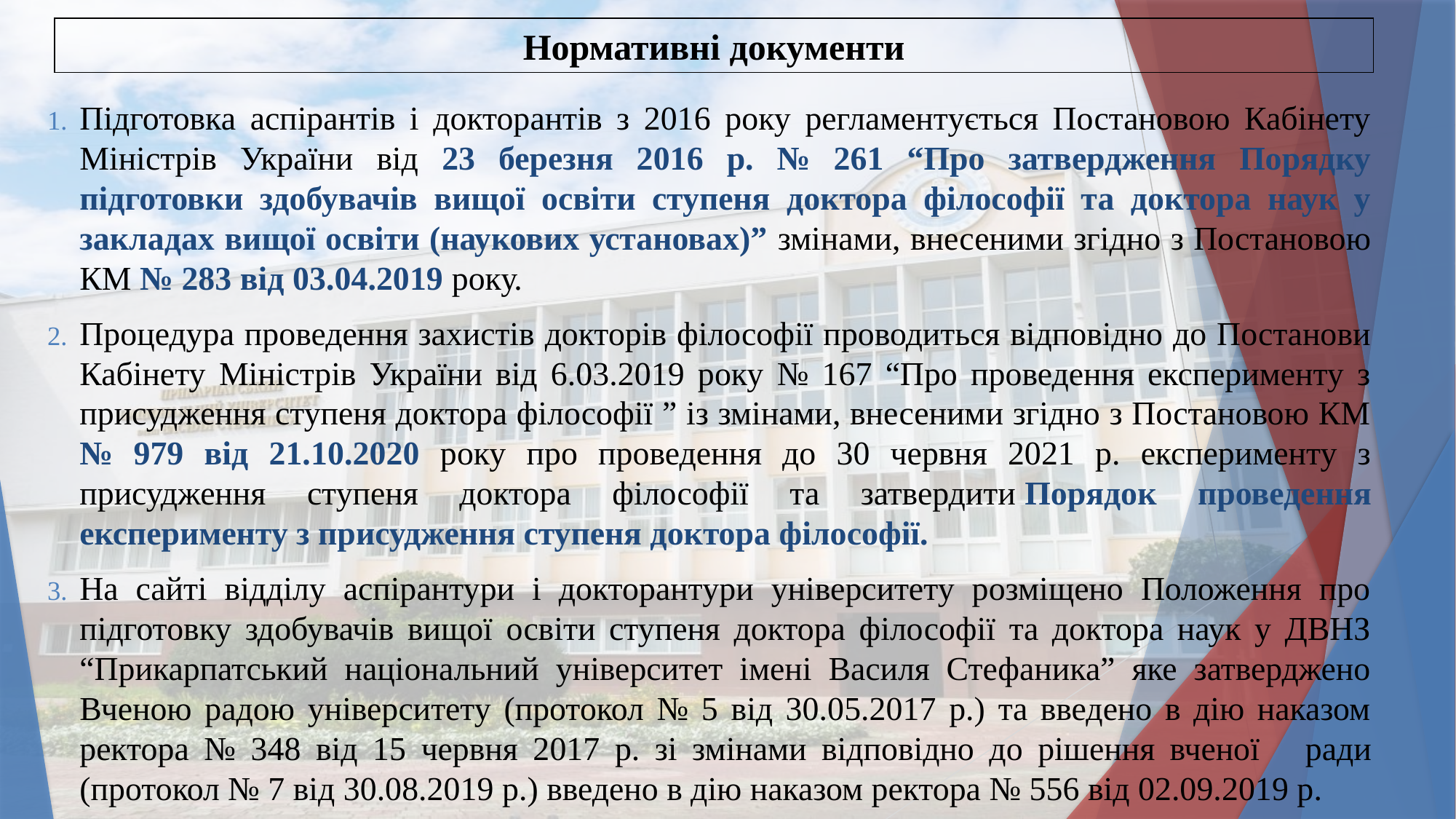

Нормативні документи
Підготовка аспірантів і докторантів з 2016 року регламентується Постановою Кабінету Міністрів України від 23 березня 2016 р. № 261 “Про затвердження Порядку підготовки здобувачів вищої освіти ступеня доктора філософії та доктора наук у закладах вищої освіти (наукових установах)” змінами, внесеними згідно з Постановою КМ № 283 від 03.04.2019 року.
Процедура проведення захистів докторів філософії проводиться відповідно до Постанови Кабінету Міністрів України від 6.03.2019 року № 167 “Про проведення експерименту з присудження ступеня доктора філософії ” із змінами, внесеними згідно з Постановою КМ № 979 від 21.10.2020 року про проведення до 30 червня 2021 р. експерименту з присудження ступеня доктора філософії та затвердити Порядок проведення експерименту з присудження ступеня доктора філософії.
На сайті відділу аспірантури і докторантури університету розміщено Положення про підготовку здобувачів вищої освіти ступеня доктора філософії та доктора наук у ДВНЗ “Прикарпатський національний університет імені Василя Стефаника” яке затверджено Вченою радою університету (протокол № 5 від 30.05.2017 р.) та введено в дію наказом ректора № 348 від 15 червня 2017 р. зі змінами відповідно до рішення вченої   ради (протокол № 7 від 30.08.2019 р.) введено в дію наказом ректора № 556 від 02.09.2019 р.